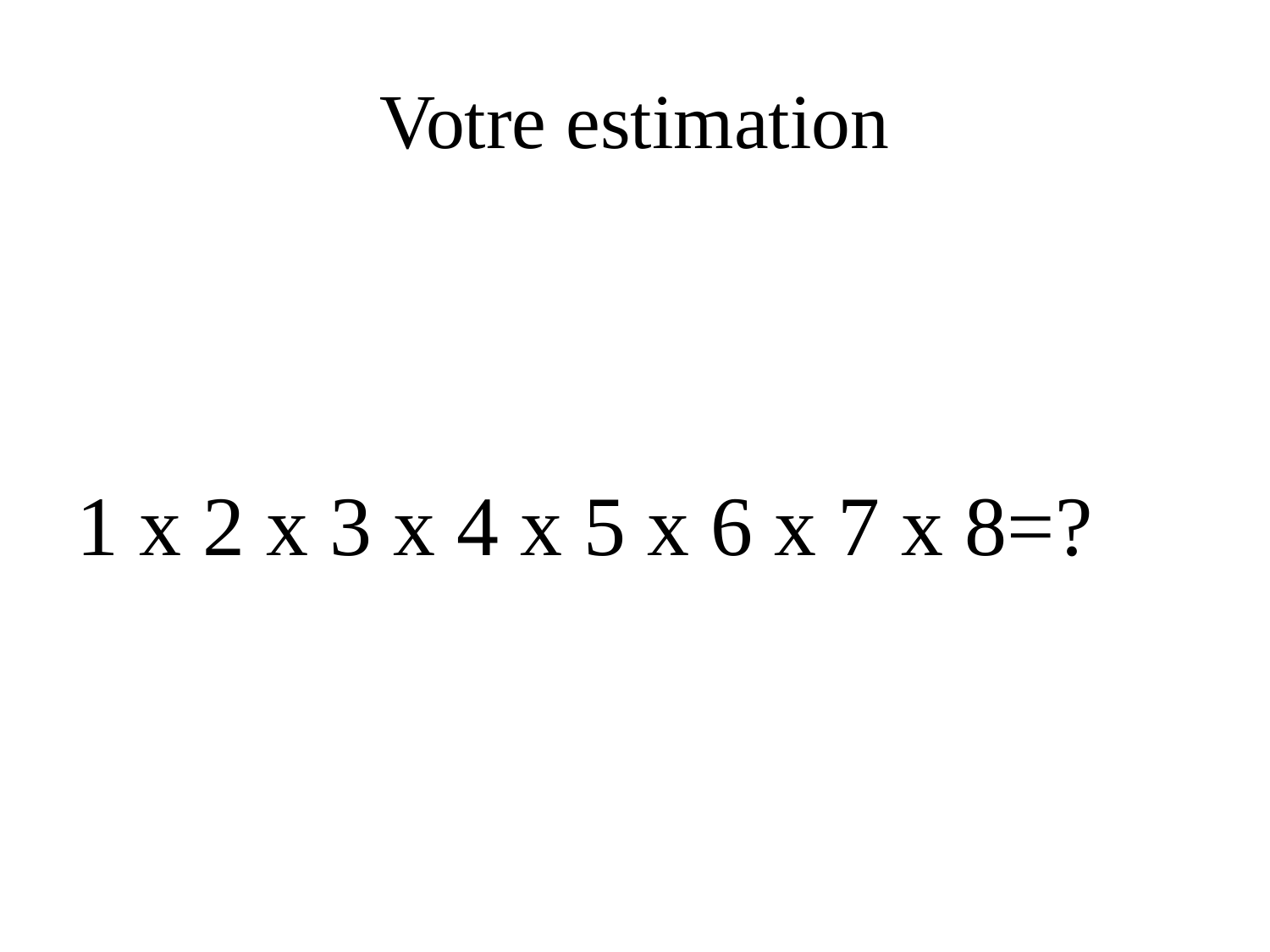

# Votre estimation

1 x 2 x 3 x 4 x 5 x 6 x 7 x 8=?